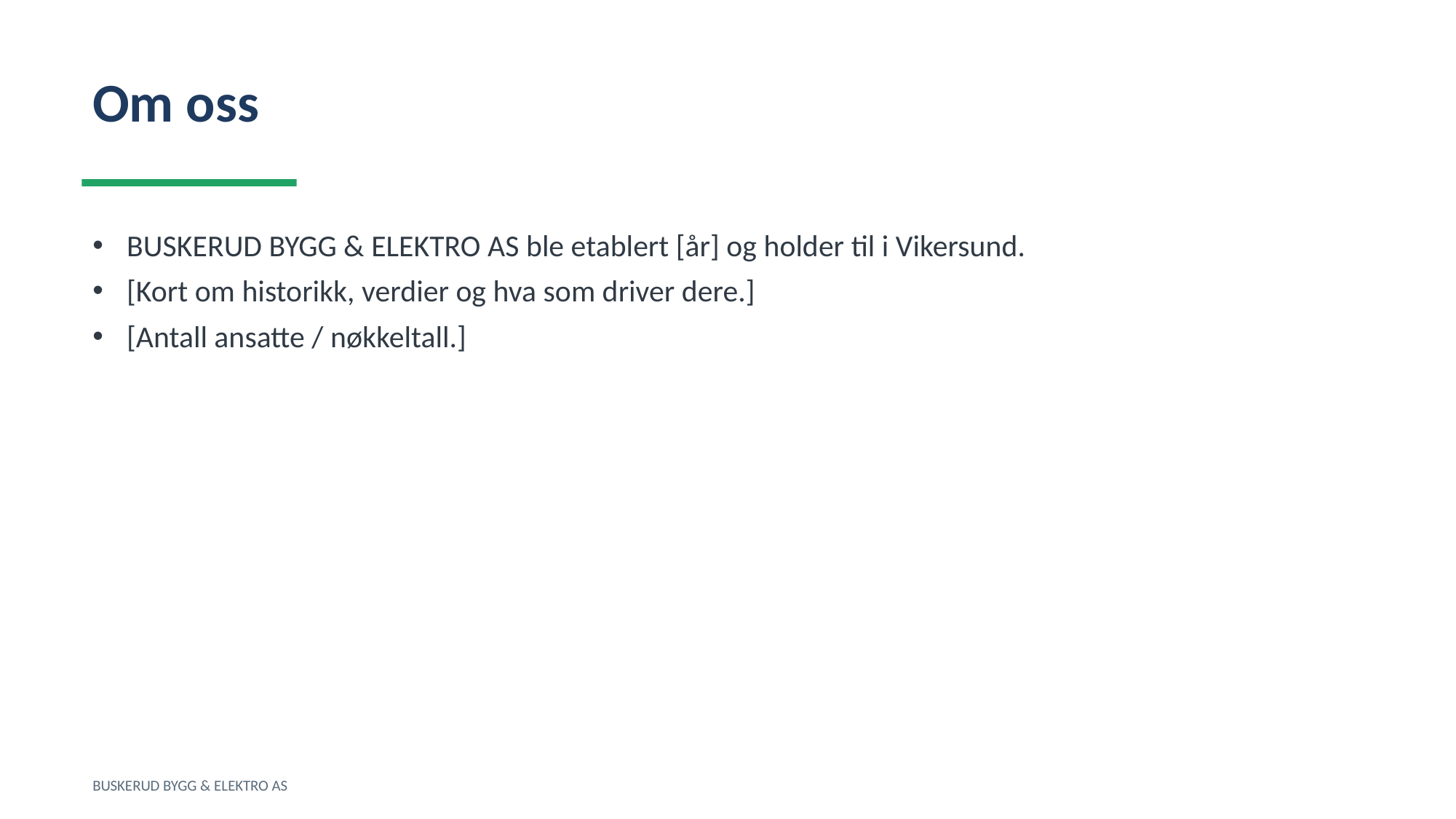

Om oss

BUSKERUD BYGG & ELEKTRO AS ble etablert [år] og holder til i Vikersund.
[Kort om historikk, verdier og hva som driver dere.]
[Antall ansatte / nøkkeltall.]
BUSKERUD BYGG & ELEKTRO AS